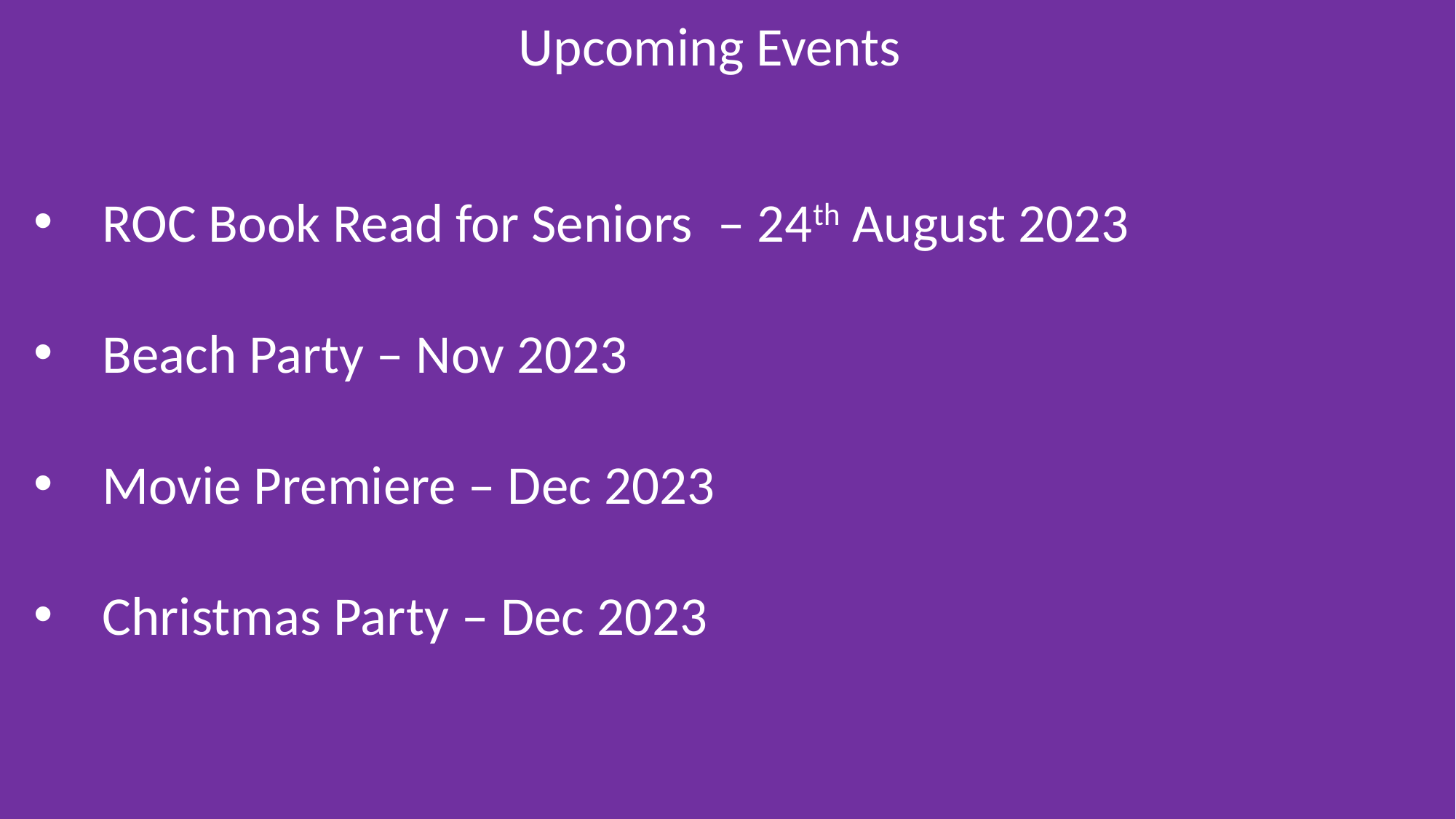

Upcoming Events
ROC Book Read for Seniors  – 24th August 2023
Beach Party – Nov 2023
Movie Premiere – Dec 2023
Christmas Party – Dec 2023